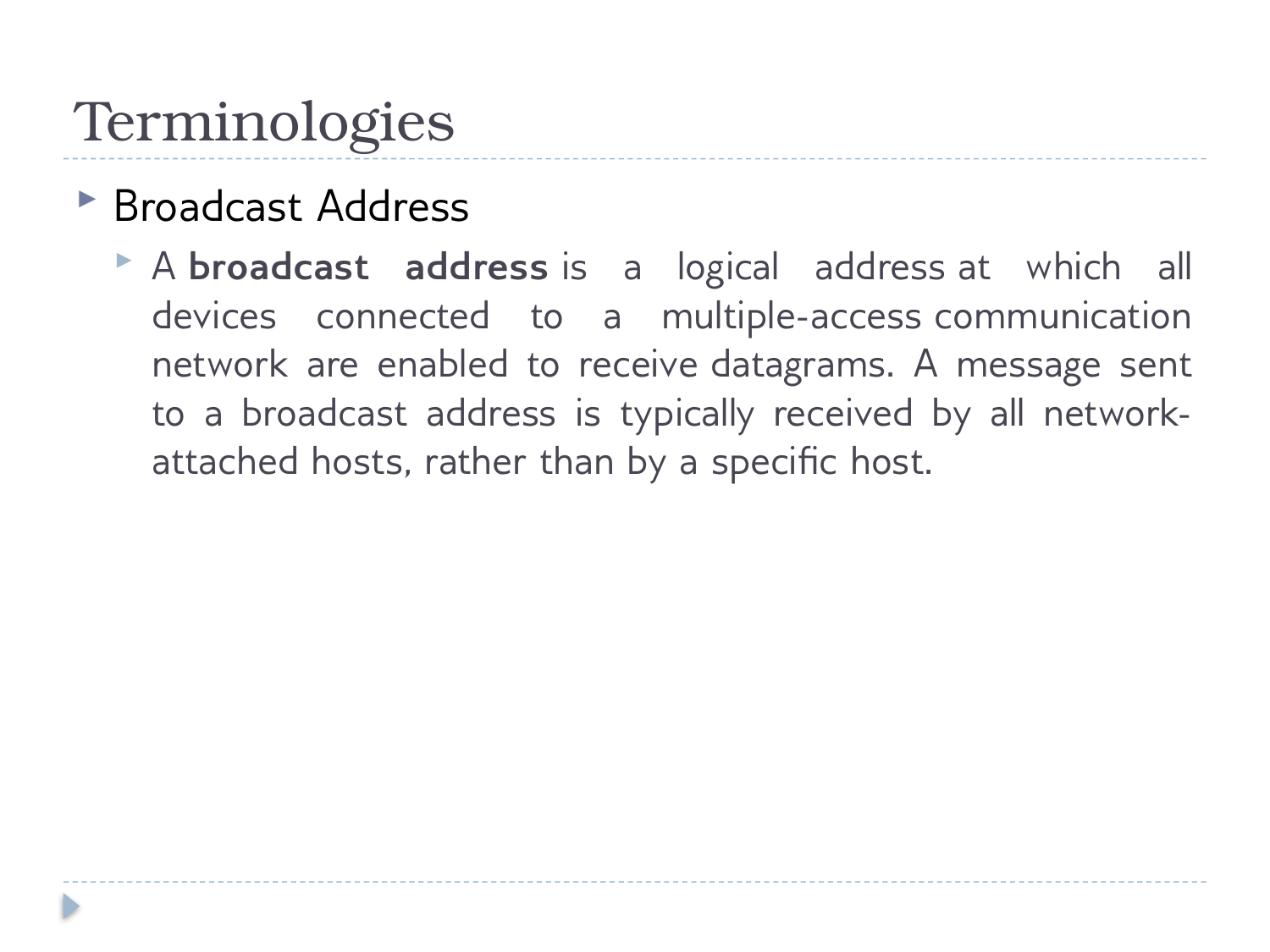

# Terminologies
Broadcast Address
A broadcast address is a logical address at which all devices connected to a multiple-access communication network are enabled to receive datagrams. A message sent to a broadcast address is typically received by all network-attached hosts, rather than by a specific host.